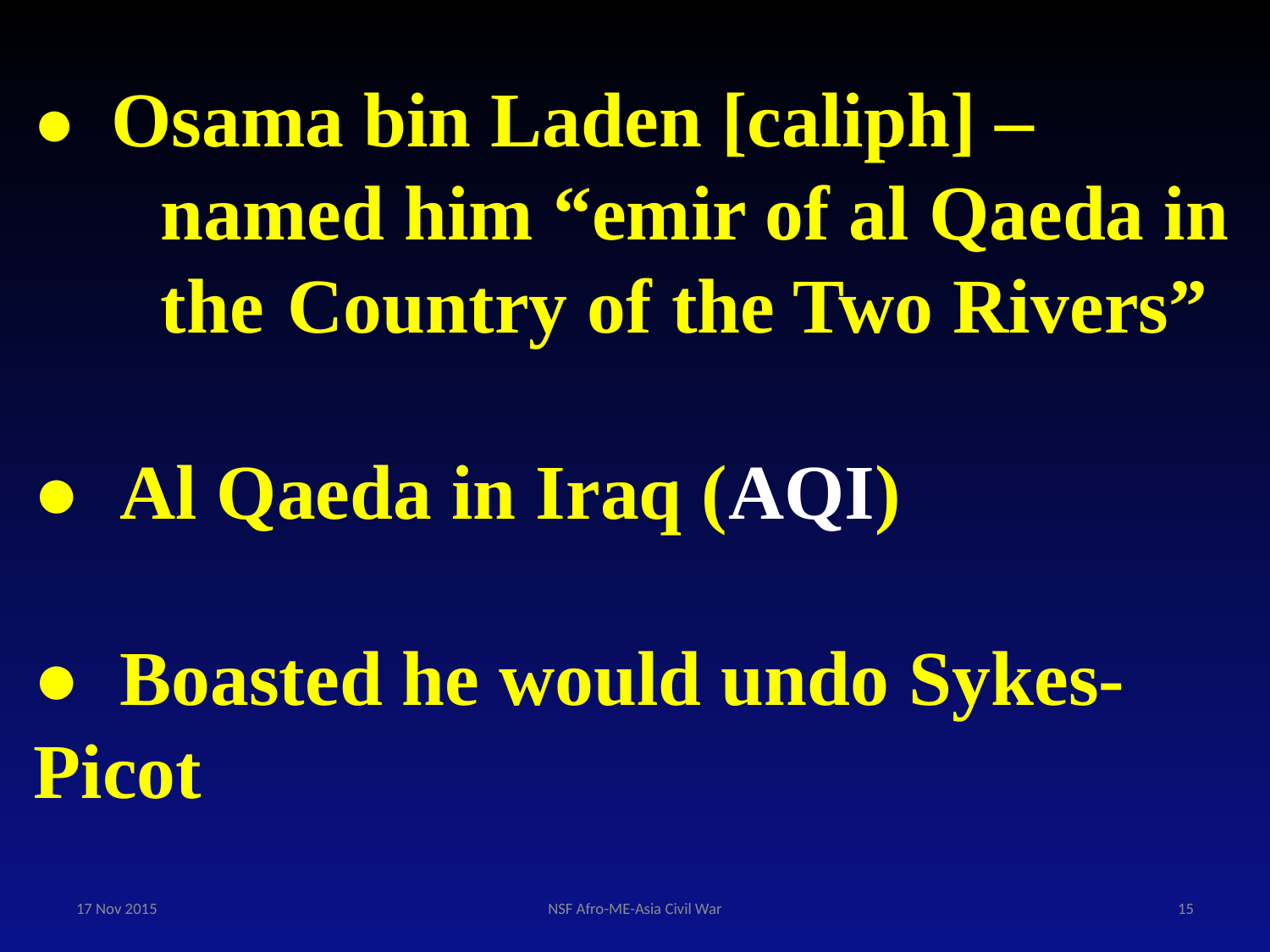

●  Osama bin Laden [caliph] –
	named him “emir of al Qaeda in 	the 	Country of the Two Rivers”

●  Al Qaeda in Iraq (AQI)

●  Boasted he would undo Sykes-	Picot

17 Nov 2015
NSF Afro-ME-Asia Civil War
15